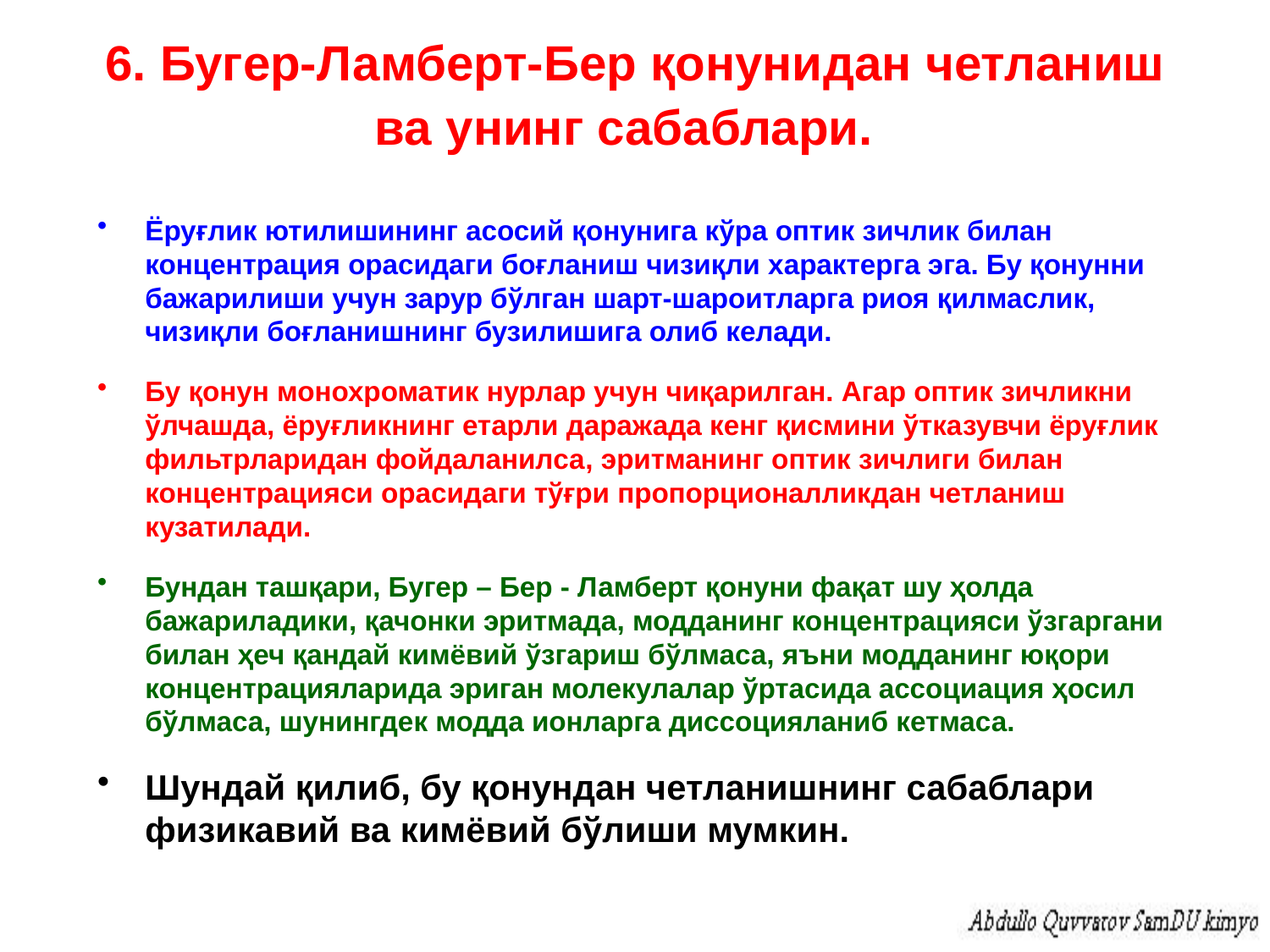

# 6. Бугер-Ламберт-Бер қонунидан четланиш ва унинг сабаблари.
Ёруғлик ютилишининг асосий қонунига кўра оптик зичлик билан концентрация орасидаги боғланиш чизиқли характерга эга. Бу қонунни бажарилиши учун зарур бўлган шарт-шароитларга риоя қилмаслик, чизиқли боғланишнинг бузилишига олиб келади.

Бу қонун монохроматик нурлар учун чиқарилган. Агар оптик зичликни ўлчашда, ёруғликнинг етарли даражада кенг қисмини ўтказувчи ёруғлик фильтрларидан фойдаланилса, эритманинг оптик зичлиги билан концентрацияси орасидаги тўғри пропорционалликдан четланиш кузатилади.

Бундан ташқари, Бугер – Бер - Ламберт қонуни фақат шу ҳолда бажариладики, қачонки эритмада, модданинг концентрацияси ўзгаргани билан ҳеч қандай кимёвий ўзгариш бўлмаса, яъни модданинг юқори концентрацияларида эриган молекулалар ўртасида ассоциация ҳосил бўлмаса, шунингдек модда ионларга диссоцияланиб кетмаса.

Шундай қилиб, бу қонундан четланишнинг сабаблари физикавий ва кимёвий бўлиши мумкин.